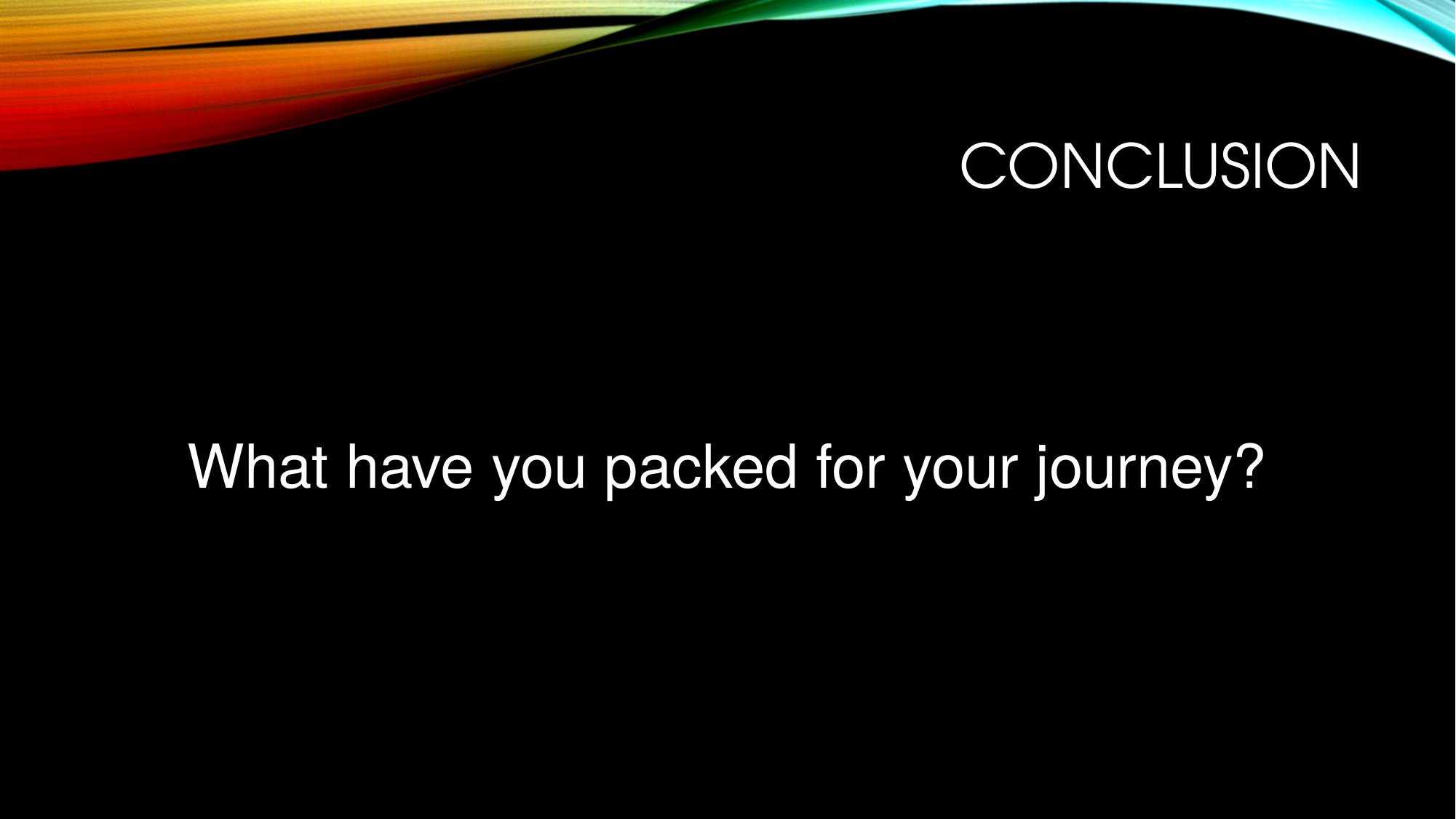

# CONCLUSION

What have you packed for your journey?